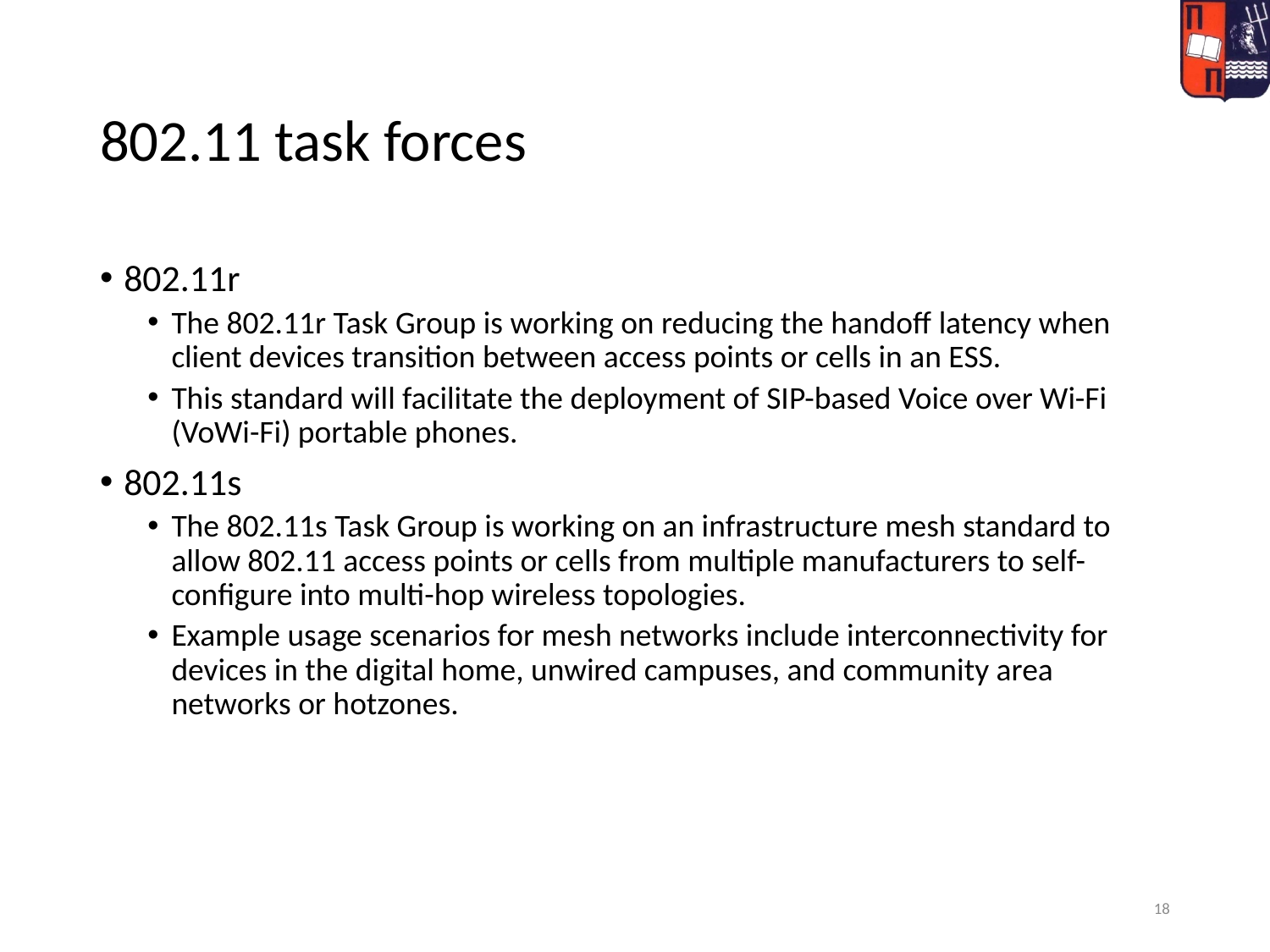

# 802.11 task forces
802.11r
The 802.11r Task Group is working on reducing the handoff latency when client devices transition between access points or cells in an ESS.
This standard will facilitate the deployment of SIP-based Voice over Wi-Fi (VoWi-Fi) portable phones.
802.11s
The 802.11s Task Group is working on an infrastructure mesh standard to allow 802.11 access points or cells from multiple manufacturers to self-configure into multi-hop wireless topologies.
Example usage scenarios for mesh networks include interconnectivity for devices in the digital home, unwired campuses, and community area networks or hotzones.
18